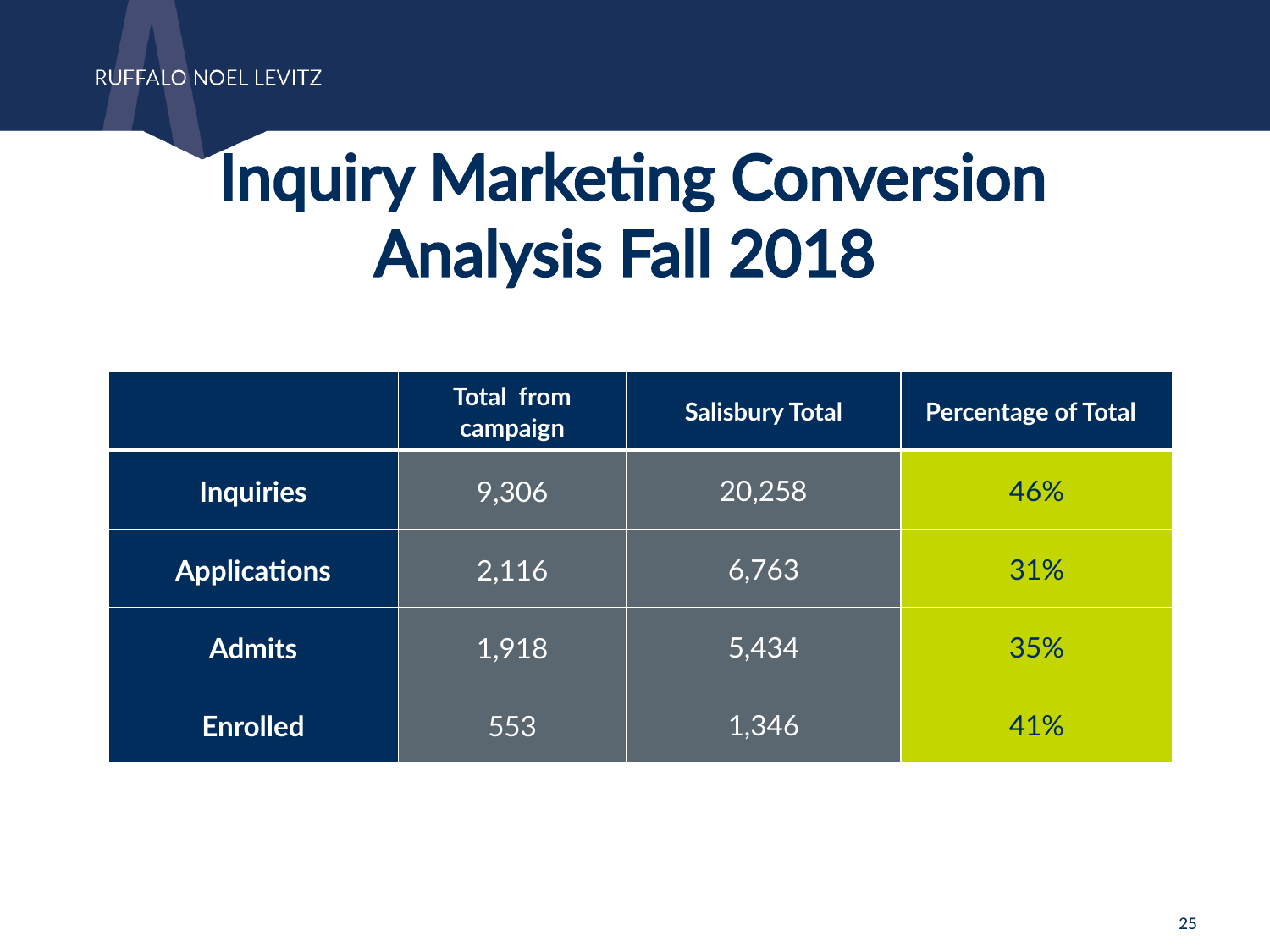

Inquiry Marketing Conversion Analysis Fall 2018
|  | Total from campaign | Salisbury Total | Percentage of Total |
| --- | --- | --- | --- |
| Inquiries | 9,306 | 20,258 | 46% |
| Applications | 2,116 | 6,763 | 31% |
| Admits | 1,918 | 5,434 | 35% |
| Enrolled | 553 | 1,346 | 41% |